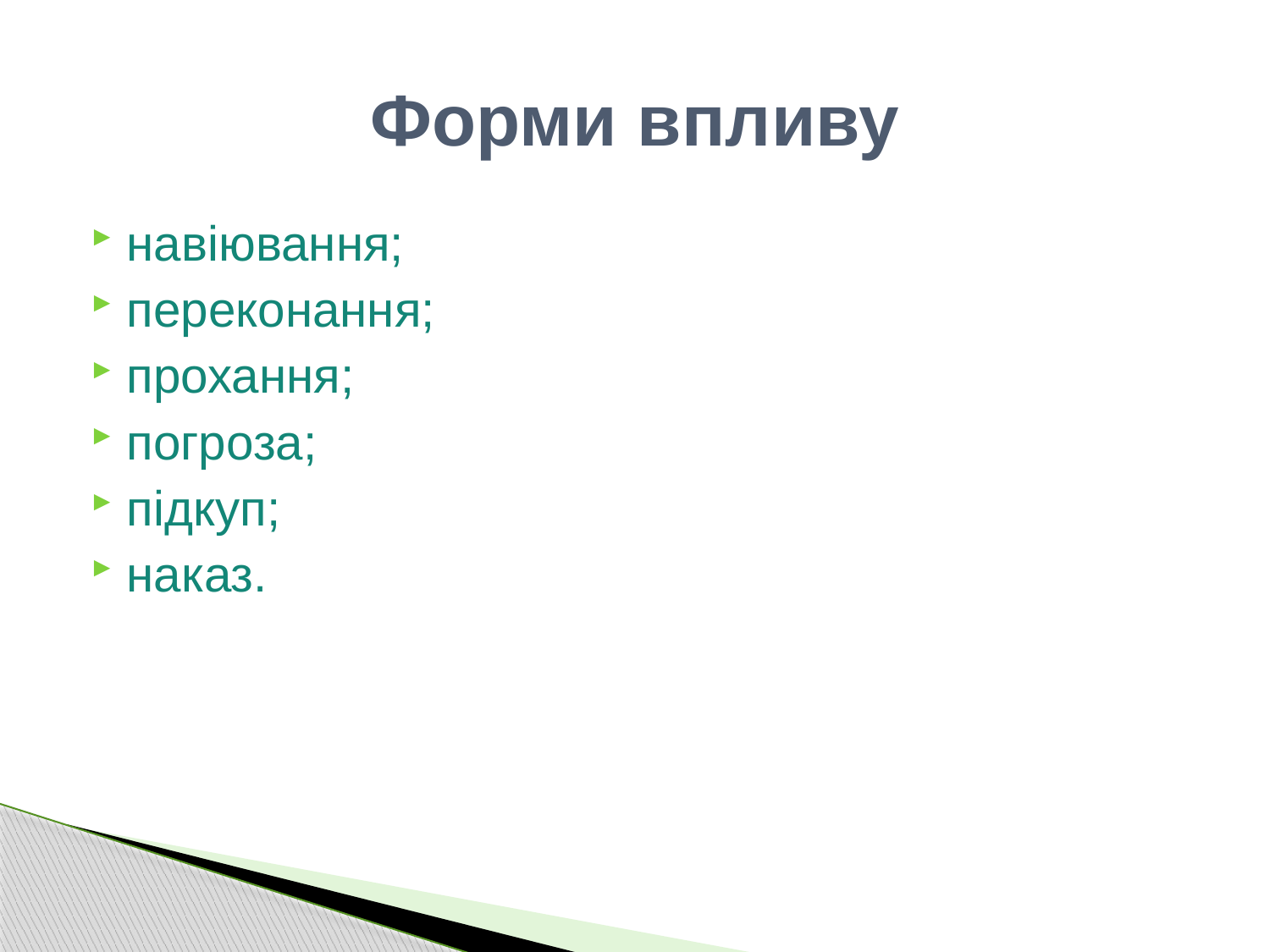

# Форми впливу
навіювання;
переконання;
прохання;
погроза;
підкуп;
наказ.